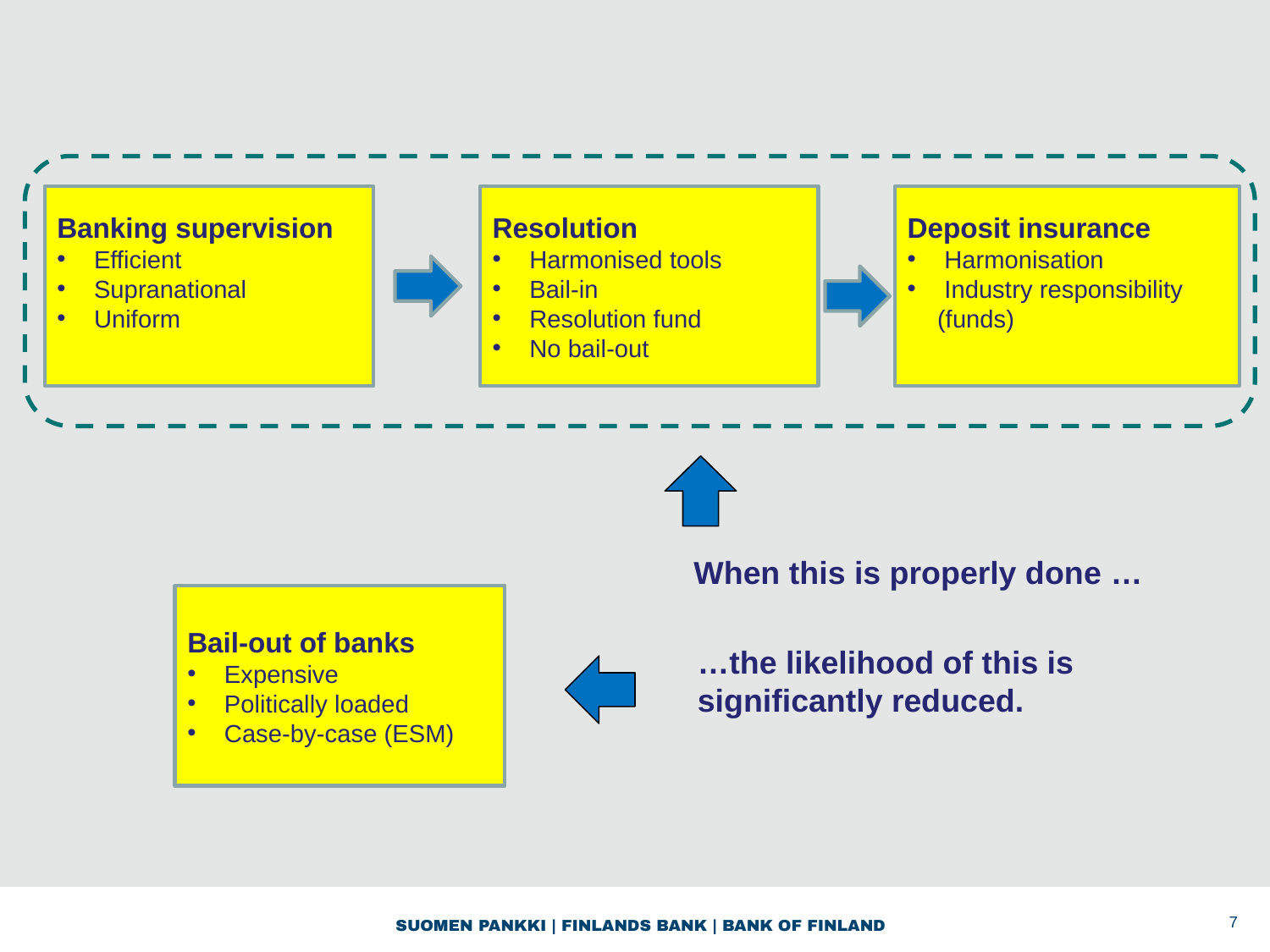

Banking supervision
 Efficient
 Supranational
 Uniform

Resolution
 Harmonised tools
 Bail-in
 Resolution fund
 No bail-out
Deposit insurance
 Harmonisation
 Industry responsibility (funds)

When this is properly done …
Bail-out of banks
 Expensive
 Politically loaded
 Case-by-case (ESM)
…the likelihood of this is significantly reduced.

7